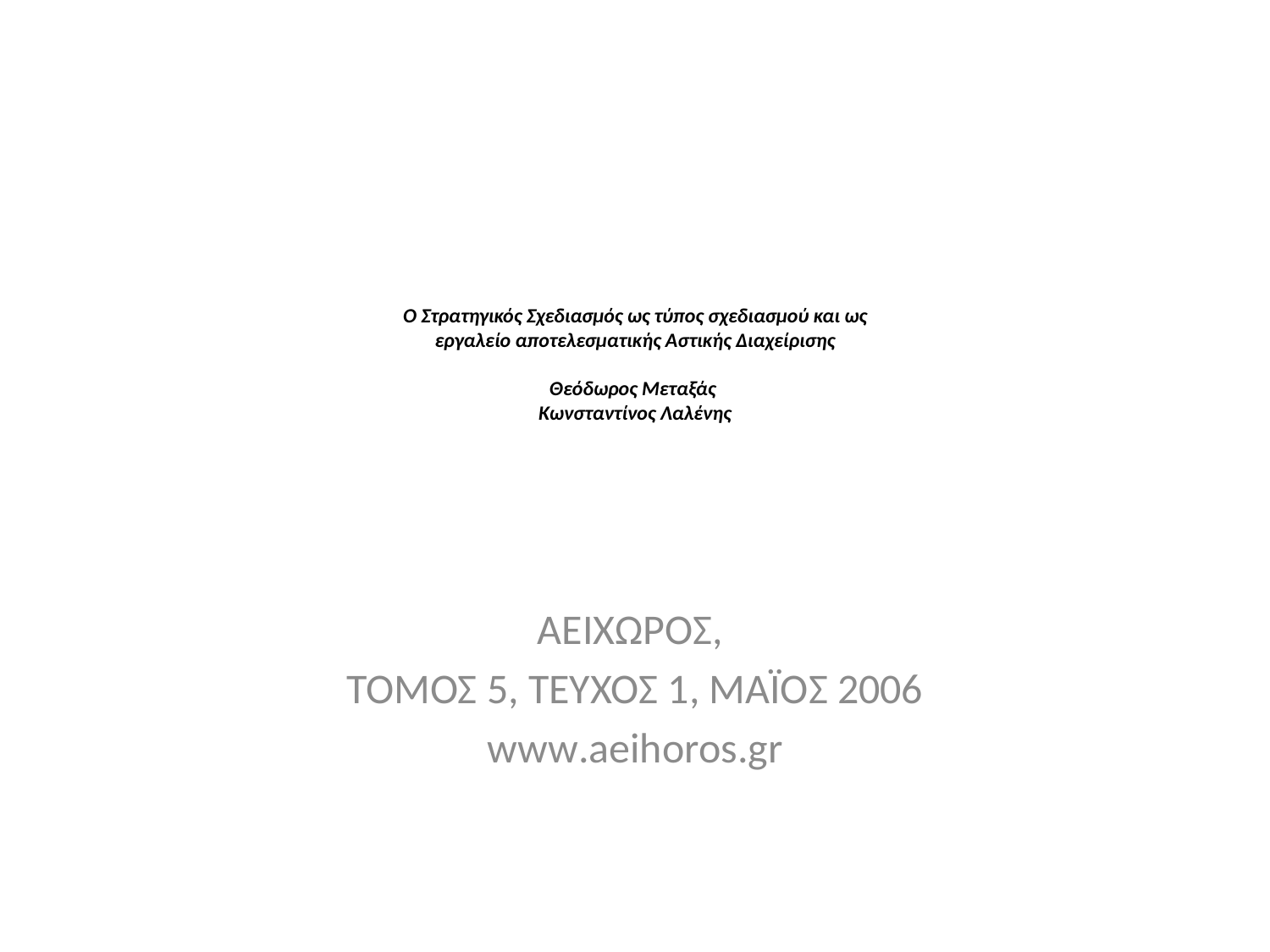

# Ο Στρατηγικός Σχεδιασμός ως τύπος σχεδιασμού και ως εργαλείο αποτελεσματικής Aστικής Διαχείρισης   Θεόδωρος Μεταξάς  Κωνσταντίνος Λαλένης
ΑΕΙΧΩΡΟΣ,
ΤΟΜΟΣ 5, ΤΕΥΧΟΣ 1, ΜΑΪΟΣ 2006
www.aeihoros.gr